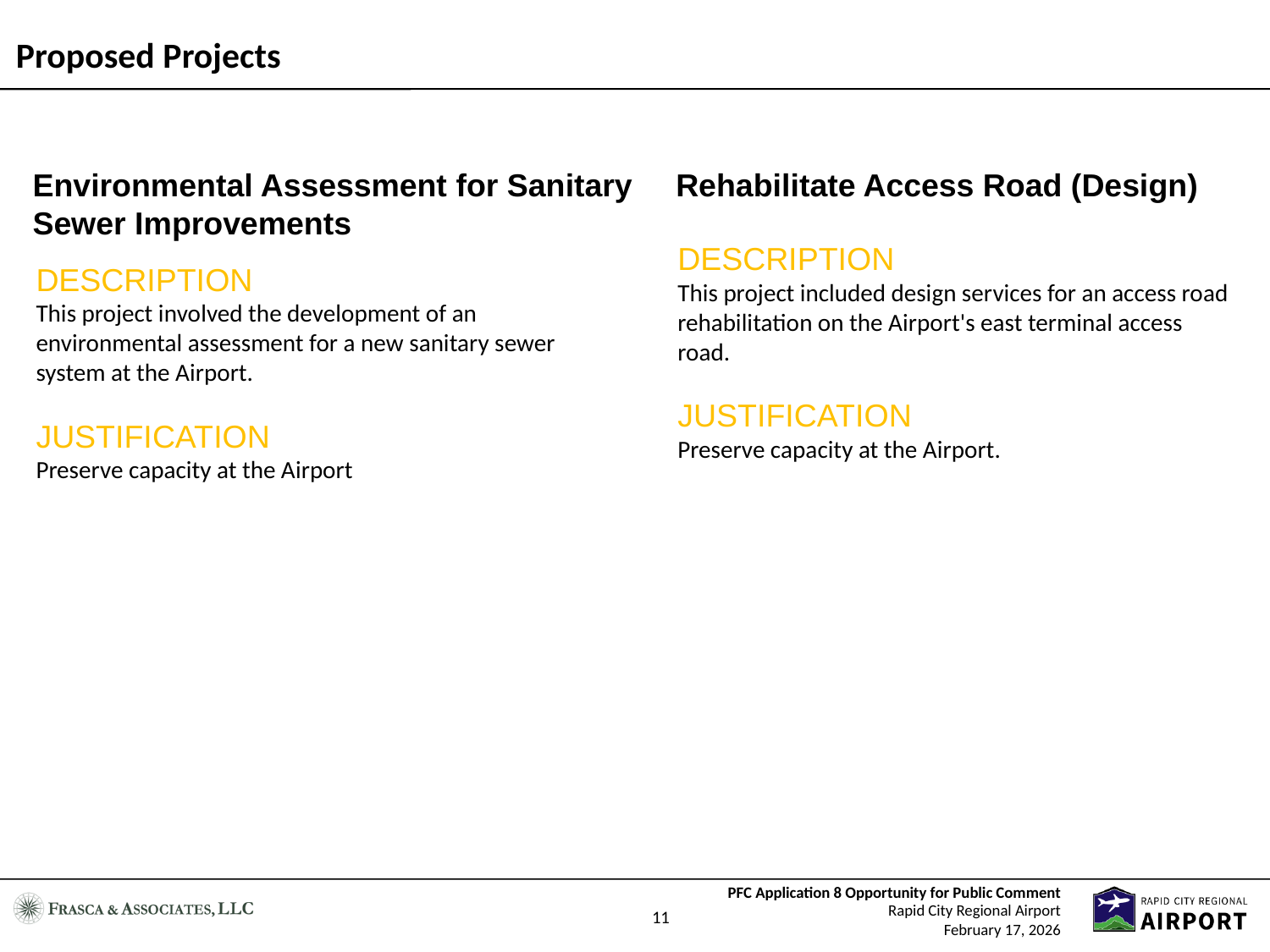

# Proposed Projects
Environmental Assessment for Sanitary Sewer Improvements
Rehabilitate Access Road (Design)
DESCRIPTION
This project included design services for an access road rehabilitation on the Airport's east terminal access road.

JUSTIFICATION
Preserve capacity at the Airport.

DESCRIPTION
This project involved the development of an environmental assessment for a new sanitary sewer system at the Airport.

JUSTIFICATION
Preserve capacity at the Airport